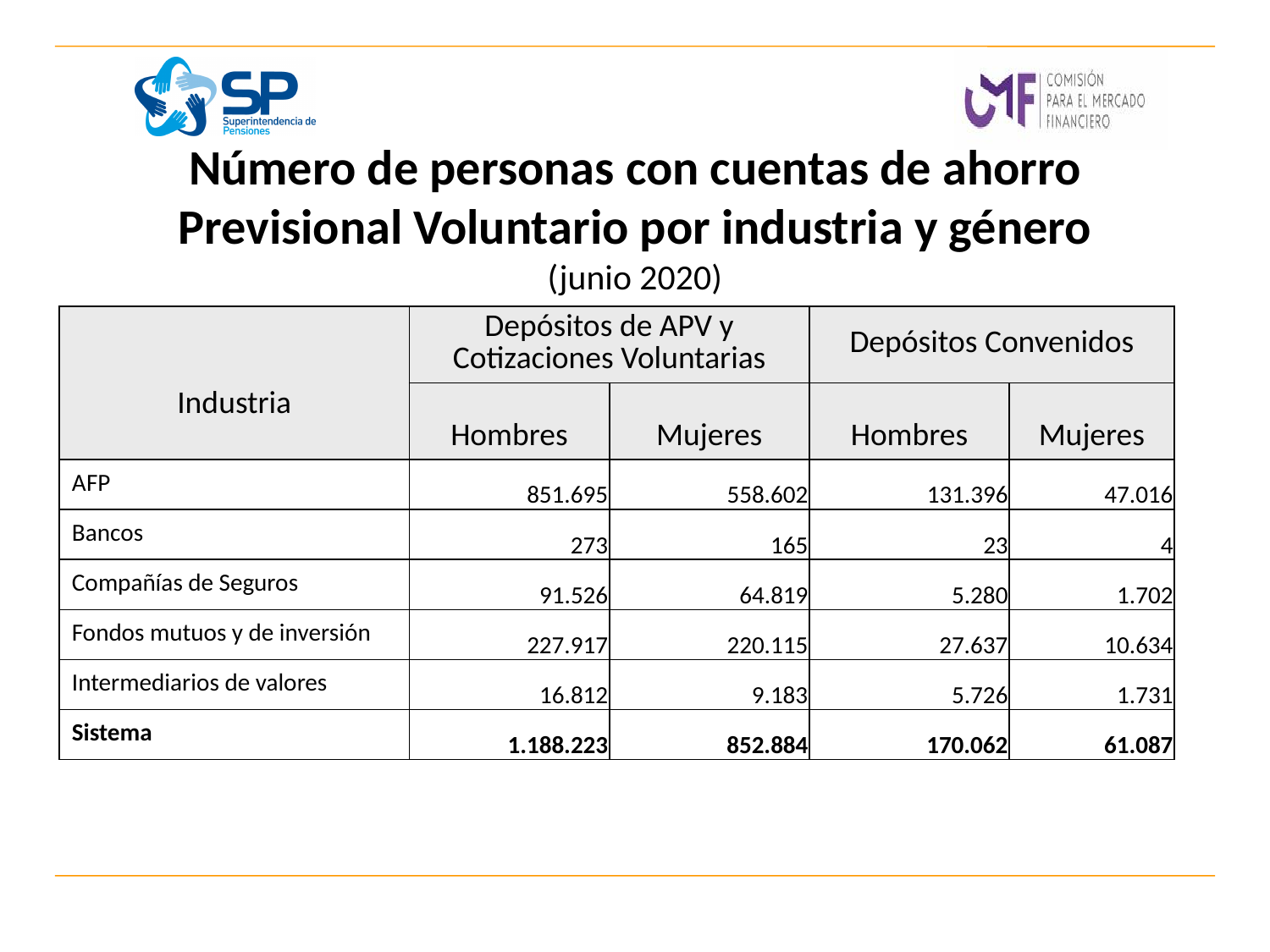

# Número de personas con cuentas de ahorro Previsional Voluntario por industria y género (junio 2020)
| Industria | Depósitos de APV y Cotizaciones Voluntarias |  | Depósitos Convenidos |  |
| --- | --- | --- | --- | --- |
|  | Hombres | Mujeres | Hombres | Mujeres |
| AFP | 851.695 | 558.602 | 131.396 | 47.016 |
| Bancos | 273 | 165 | 23 | 4 |
| Compañías de Seguros | 91.526 | 64.819 | 5.280 | 1.702 |
| Fondos mutuos y de inversión | 227.917 | 220.115 | 27.637 | 10.634 |
| Intermediarios de valores | 16.812 | 9.183 | 5.726 | 1.731 |
| Sistema | 1.188.223 | 852.884 | 170.062 | 61.087 |